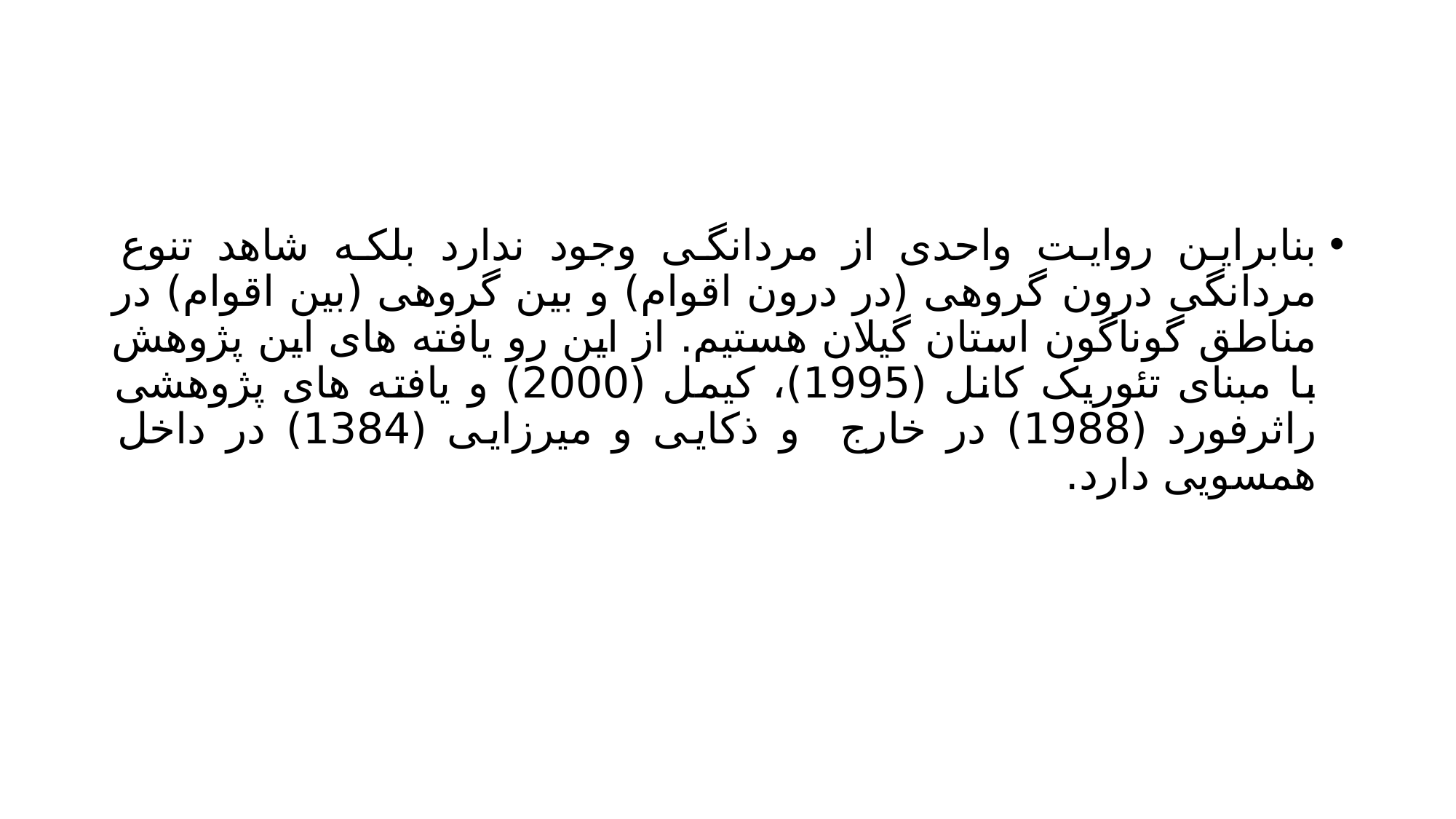

#
بنابراین روایت واحدی از مردانگی وجود ندارد بلکه شاهد تنوع مردانگی درون گروهی (در درون اقوام) و بین گروهی (بین اقوام) در مناطق گوناگون استان گیلان هستیم. از این رو یافته های این پژوهش با مبنای تئوریک کانل (1995)، کیمل (2000) و یافته های پژوهشی راثرفورد (1988) در خارج  و ذکایی و میرزایی (1384) در داخل همسویی دارد.